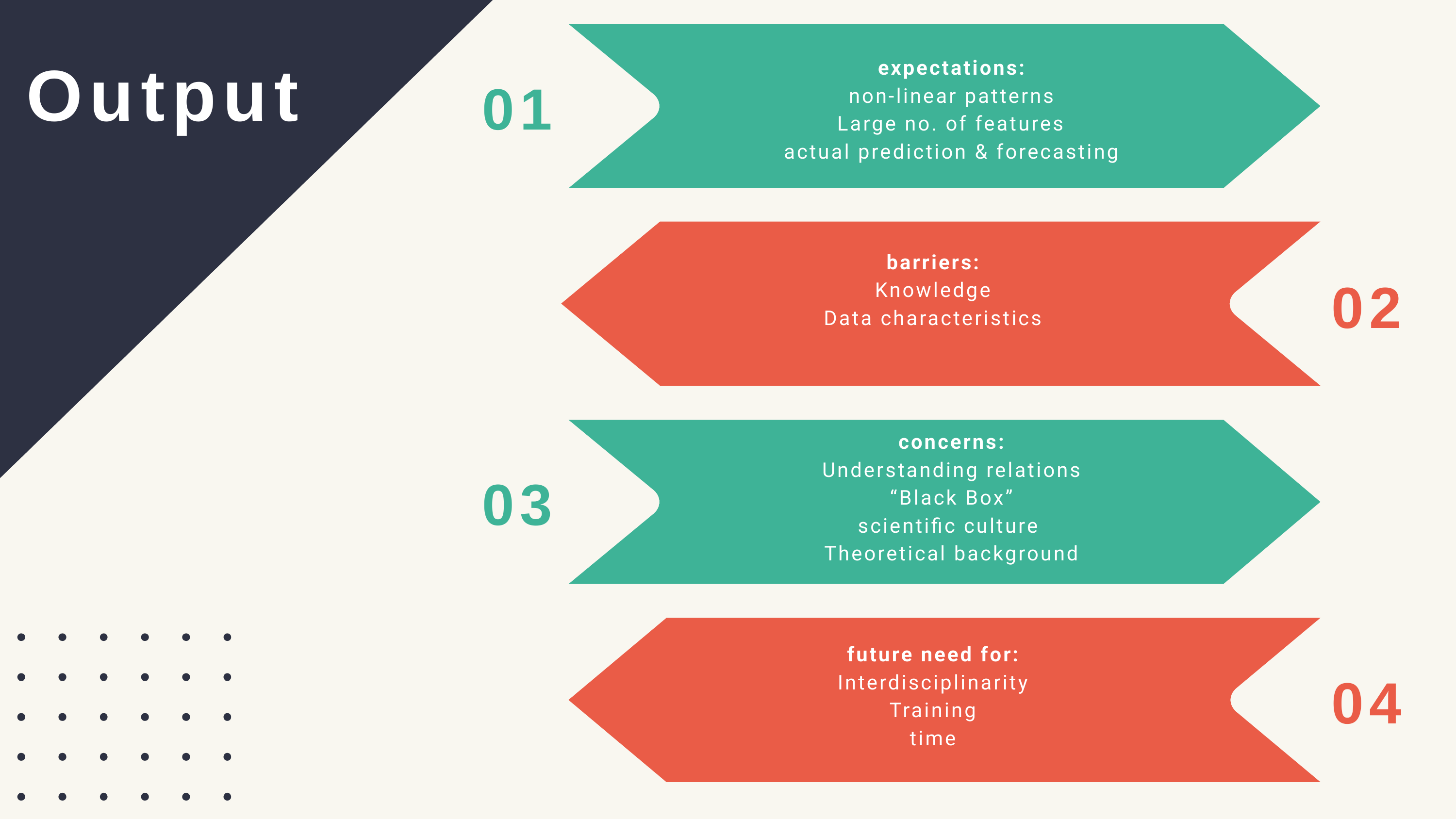

Output
expectations:
non-linear patterns
Large no. of features
actual prediction & forecasting
01

barriers:
Knowledge
Data characteristics
02

concerns:
Understanding relations
“Black Box”
scientific culture
Theoretical background
03

future need for:
Interdisciplinarity
Training
time
04